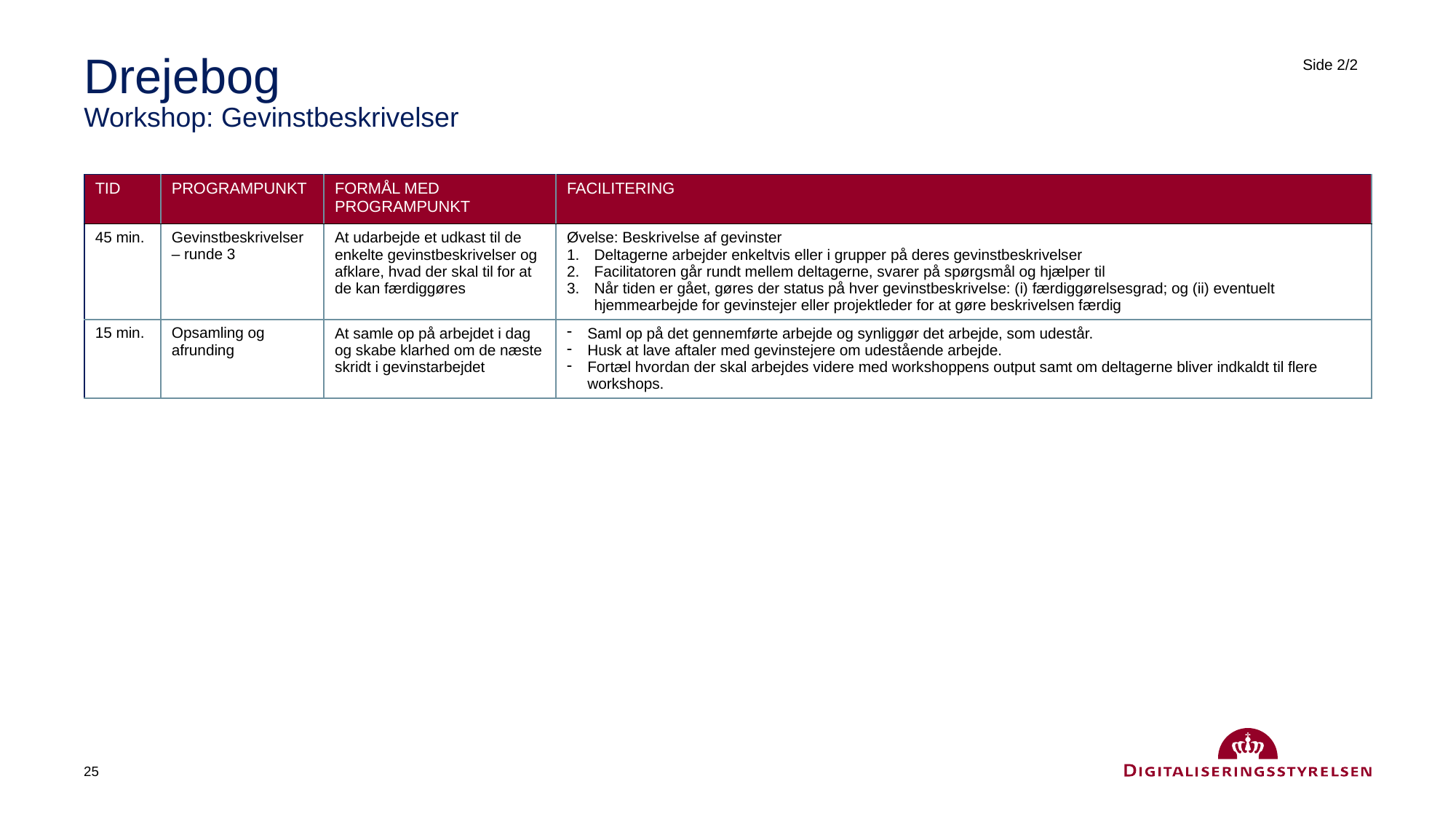

# Drejebog Workshop: Gevinstbeskrivelser
Side 2/2
| TID | PROGRAMPUNKT | FORMÅL MED PROGRAMPUNKT | FACILITERING |
| --- | --- | --- | --- |
| 45 min. | Gevinstbeskrivelser – runde 3 | At udarbejde et udkast til de enkelte gevinstbeskrivelser og afklare, hvad der skal til for at de kan færdiggøres | Øvelse: Beskrivelse af gevinster Deltagerne arbejder enkeltvis eller i grupper på deres gevinstbeskrivelser Facilitatoren går rundt mellem deltagerne, svarer på spørgsmål og hjælper til Når tiden er gået, gøres der status på hver gevinstbeskrivelse: (i) færdiggørelsesgrad; og (ii) eventuelt hjemmearbejde for gevinstejer eller projektleder for at gøre beskrivelsen færdig |
| 15 min. | Opsamling og afrunding | At samle op på arbejdet i dag og skabe klarhed om de næste skridt i gevinstarbejdet | Saml op på det gennemførte arbejde og synliggør det arbejde, som udestår. Husk at lave aftaler med gevinstejere om udestående arbejde. Fortæl hvordan der skal arbejdes videre med workshoppens output samt om deltagerne bliver indkaldt til flere workshops. |
25